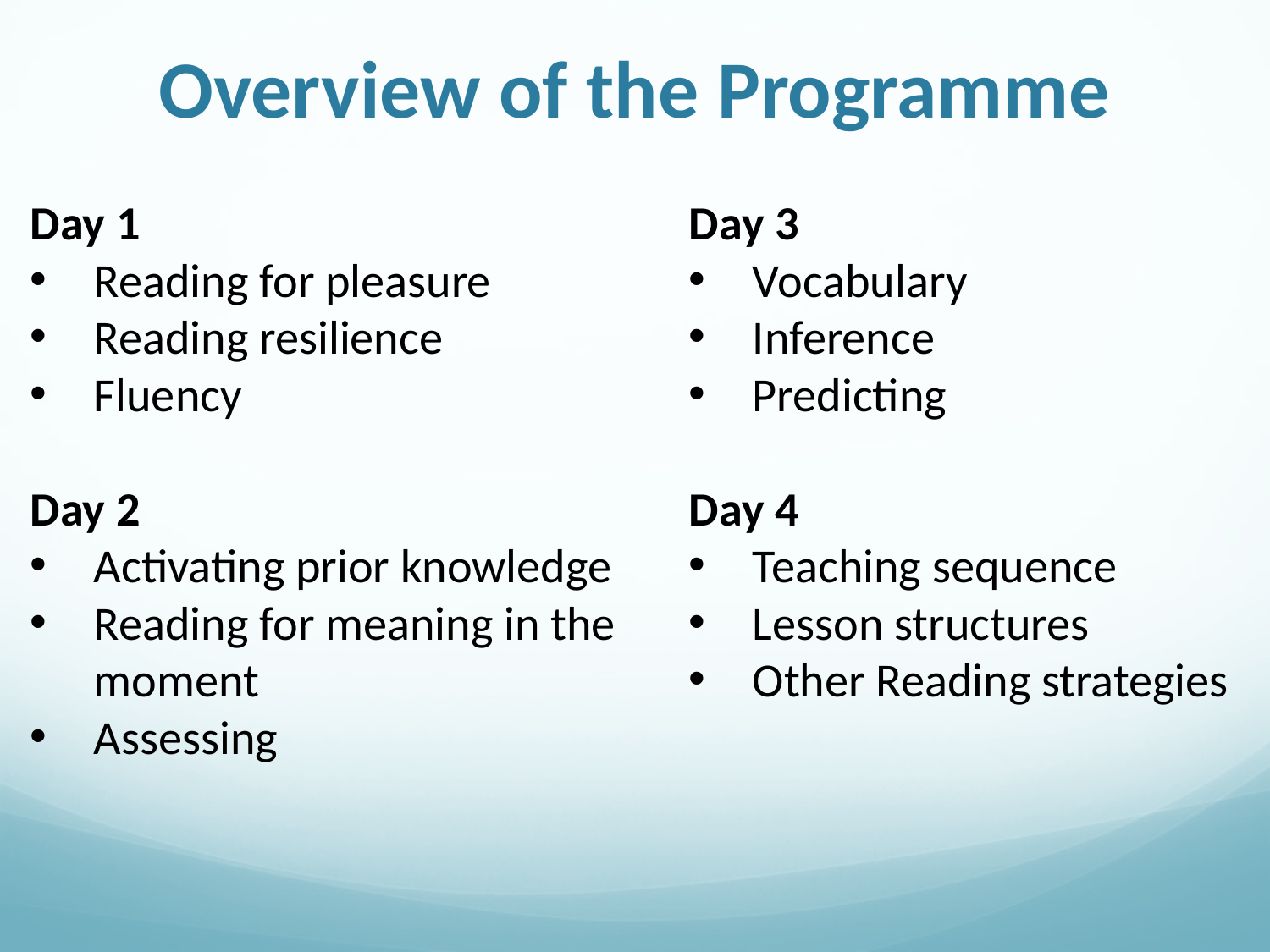

# Overview of the Programme
Day 1
Reading for pleasure
Reading resilience
Fluency

Day 2
Activating prior knowledge
Reading for meaning in the moment
Assessing
Day 3
Vocabulary
Inference
Predicting

Day 4
Teaching sequence
Lesson structures
Other Reading strategies